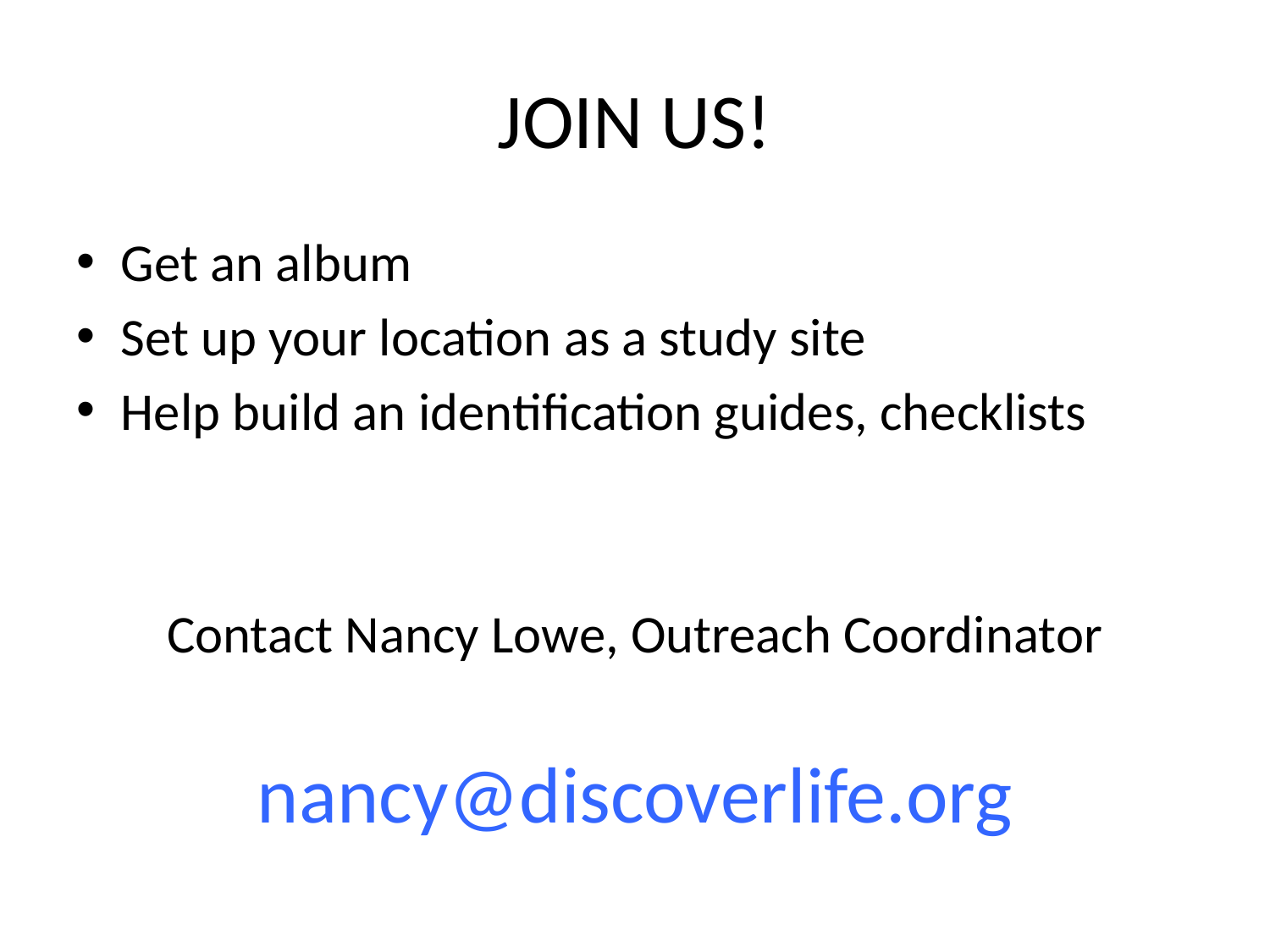

# JOIN US!
Get an album
Set up your location as a study site
Help build an identification guides, checklists

Contact Nancy Lowe, Outreach Coordinator
nancy@discoverlife.org